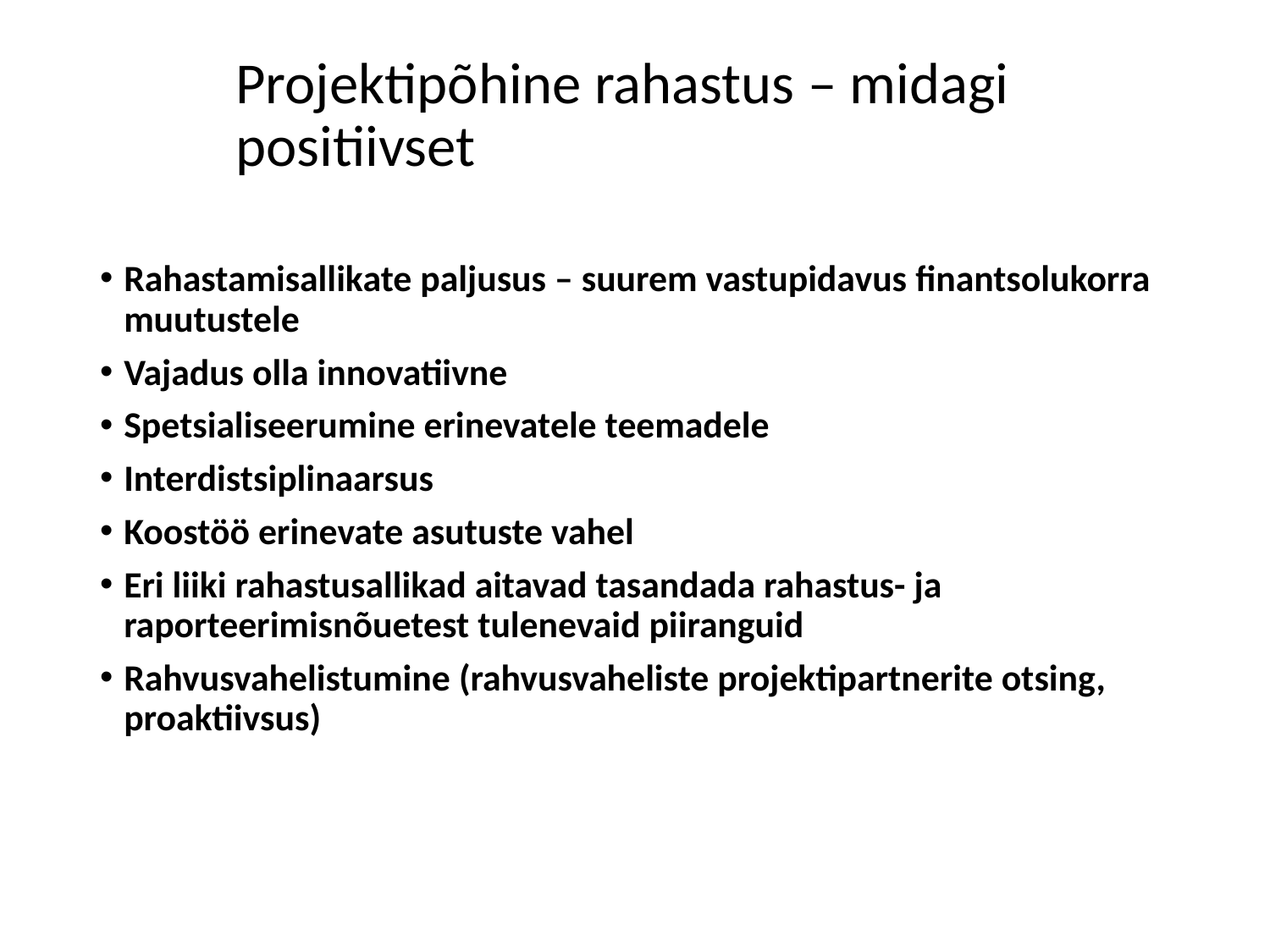

# Projektipõhine rahastus – midagi positiivset
Rahastamisallikate paljusus – suurem vastupidavus finantsolukorra muutustele
Vajadus olla innovatiivne
Spetsialiseerumine erinevatele teemadele
Interdistsiplinaarsus
Koostöö erinevate asutuste vahel
Eri liiki rahastusallikad aitavad tasandada rahastus- ja raporteerimisnõuetest tulenevaid piiranguid
Rahvusvahelistumine (rahvusvaheliste projektipartnerite otsing, proaktiivsus)